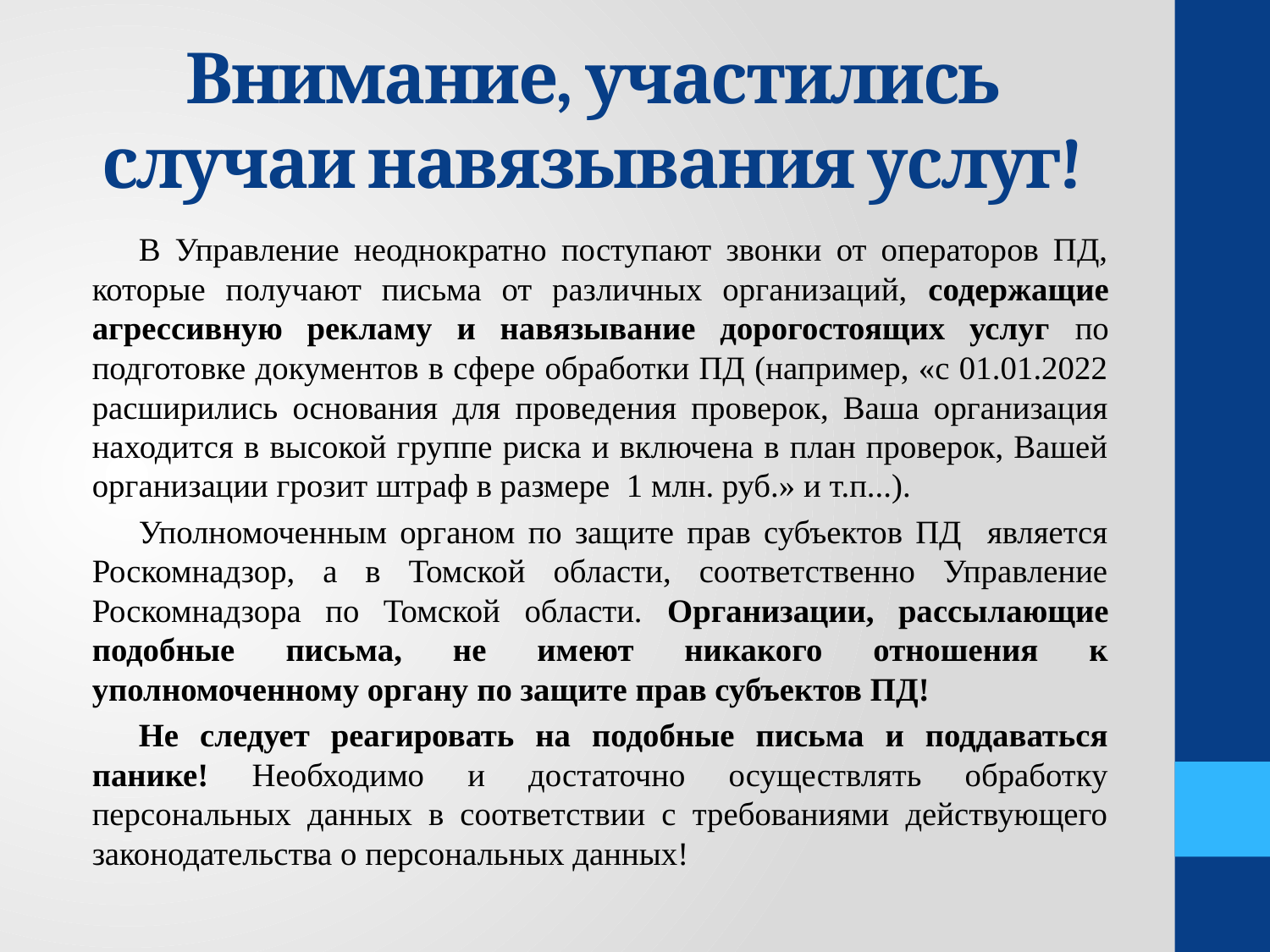

# Внимание, участились случаи навязывания услуг!
В Управление неоднократно поступают звонки от операторов ПД, которые получают письма от различных организаций, содержащие агрессивную рекламу и навязывание дорогостоящих услуг по подготовке документов в сфере обработки ПД (например, «с 01.01.2022 расширились основания для проведения проверок, Ваша организация находится в высокой группе риска и включена в план проверок, Вашей организации грозит штраф в размере  1 млн. руб.» и т.п...).
Уполномоченным органом по защите прав субъектов ПД  является Роскомнадзор, а в Томской области, соответственно Управление Роскомнадзора по Томской области. Организации, рассылающие подобные письма, не имеют никакого отношения к уполномоченному органу по защите прав субъектов ПД!
Не следует реагировать на подобные письма и поддаваться панике! Необходимо и достаточно осуществлять обработку персональных данных в соответствии с требованиями действующего законодательства о персональных данных!